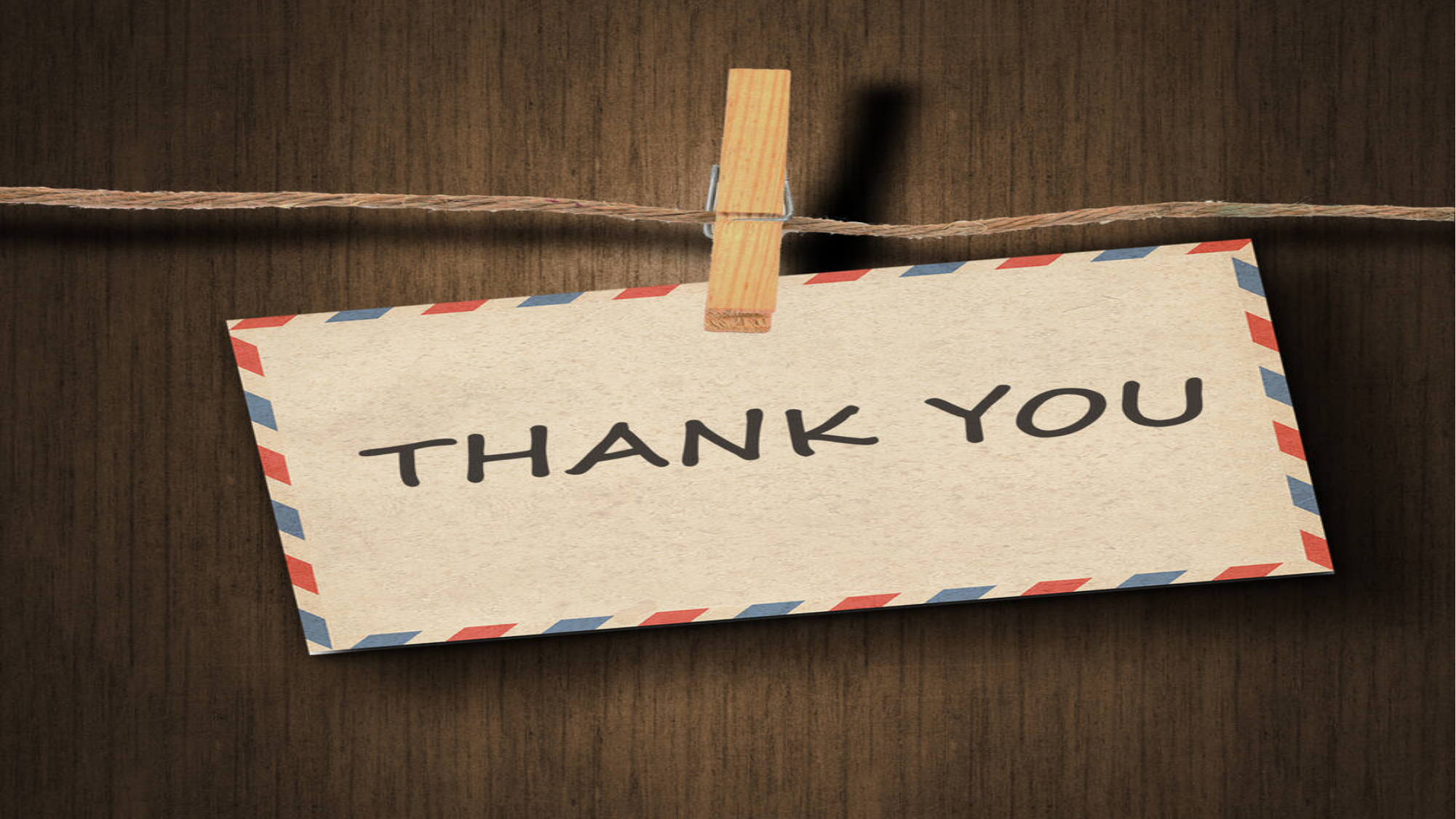

Link xem video: https://bit.ly/3xaOm8X
Bài giảng full (minh họa) tại: https://youtu.be/bAzo8ylEwvo